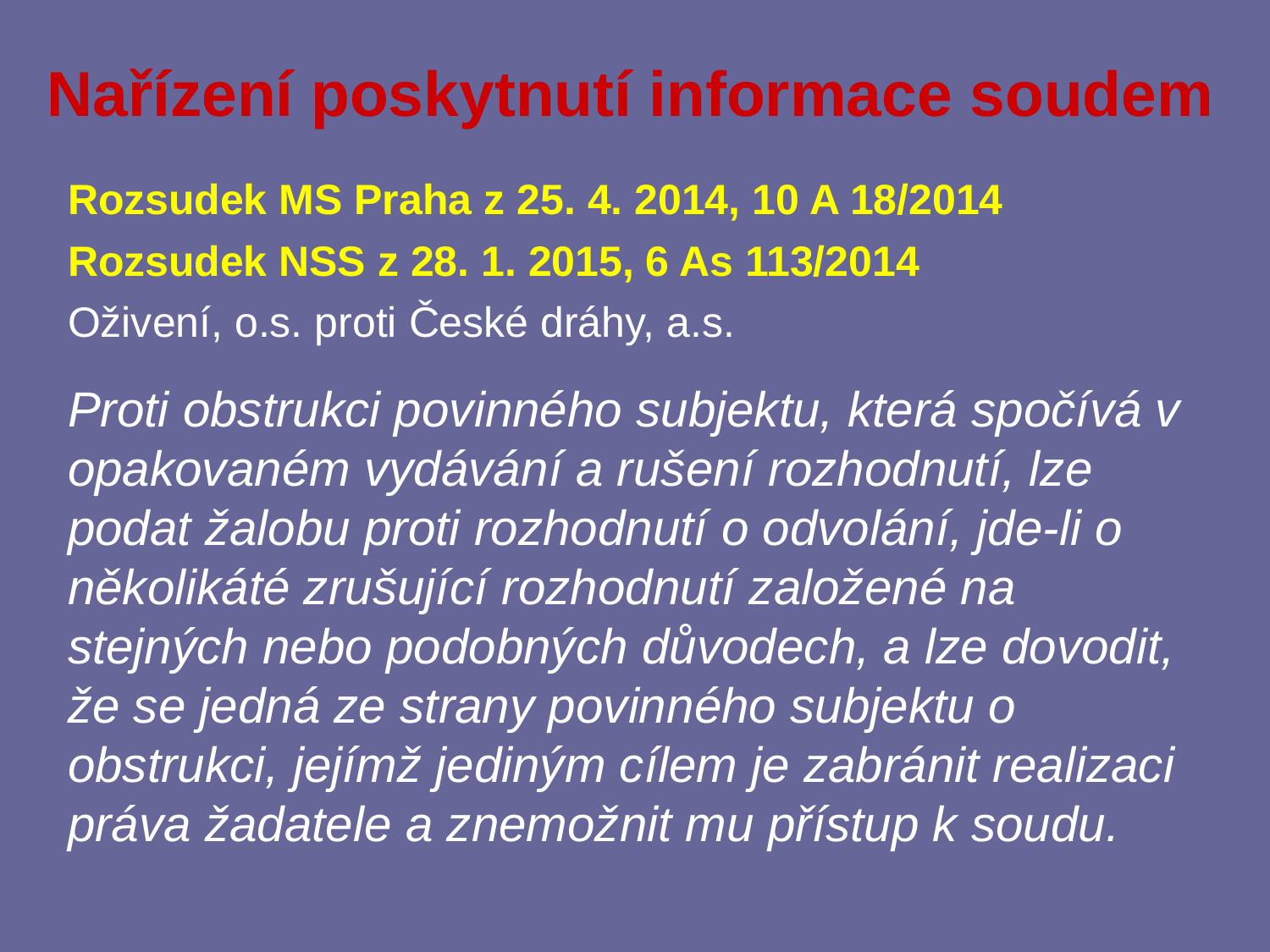

# Nařízení poskytnutí informace soudem
Rozsudek MS Praha z 25. 4. 2014, 10 A 18/2014
Rozsudek NSS z 28. 1. 2015, 6 As 113/2014
Oživení, o.s. proti České dráhy, a.s.
Proti obstrukci povinného subjektu, která spočívá v opakovaném vydávání a rušení rozhodnutí, lze podat žalobu proti rozhodnutí o odvolání, jde-li o několikáté zrušující rozhodnutí založené na stejných nebo podobných důvodech, a lze dovodit, že se jedná ze strany povinného subjektu o obstrukci, jejímž jediným cílem je zabránit realizaci práva žadatele a znemožnit mu přístup k soudu.